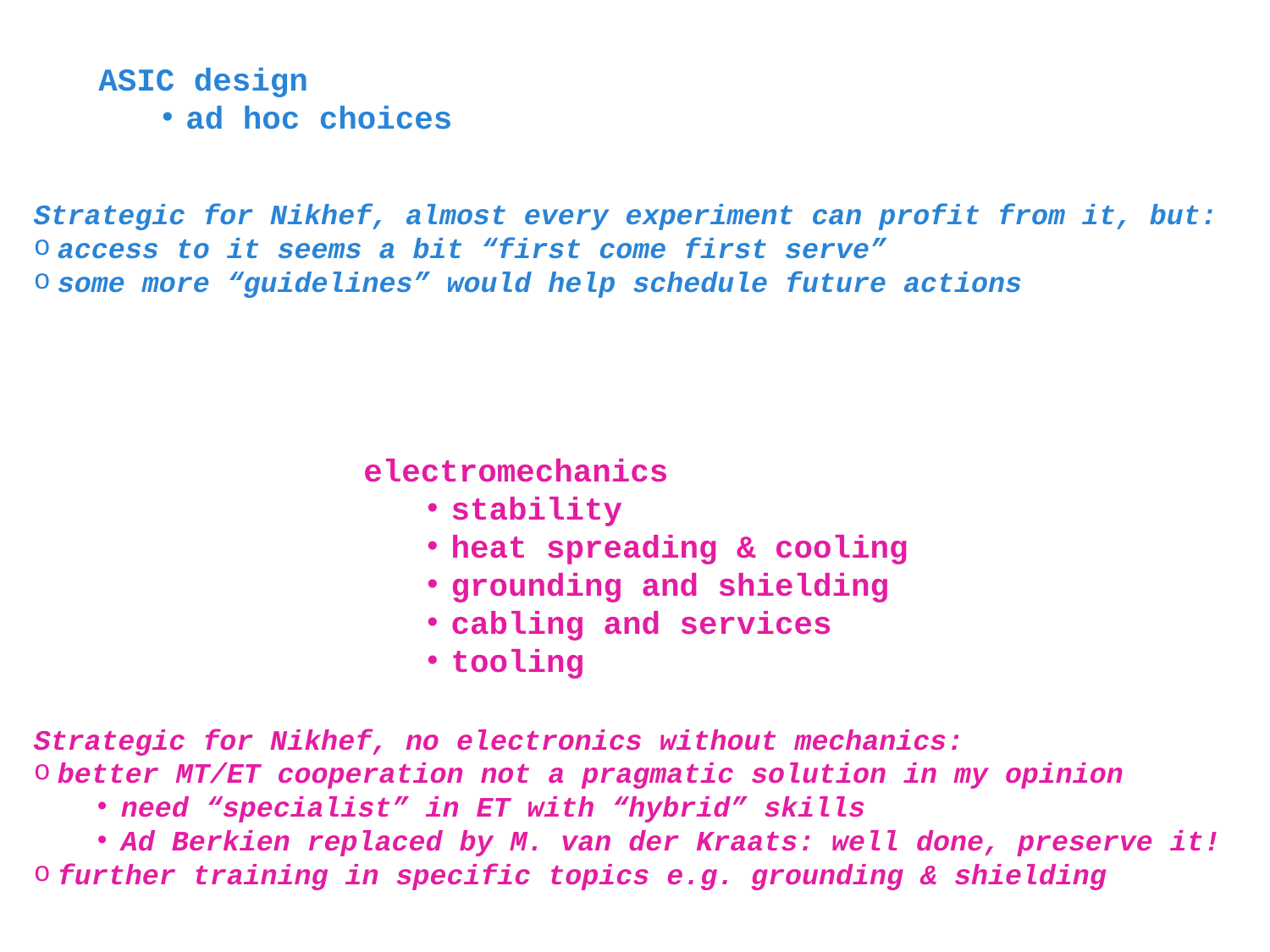

ASIC design
ad hoc choices
Strategic for Nikhef, almost every experiment can profit from it, but:
access to it seems a bit “first come first serve”
some more “guidelines” would help schedule future actions
electromechanics
stability
heat spreading & cooling
grounding and shielding
cabling and services
tooling
Strategic for Nikhef, no electronics without mechanics:
better MT/ET cooperation not a pragmatic solution in my opinion
need “specialist” in ET with “hybrid” skills
Ad Berkien replaced by M. van der Kraats: well done, preserve it!
further training in specific topics e.g. grounding & shielding